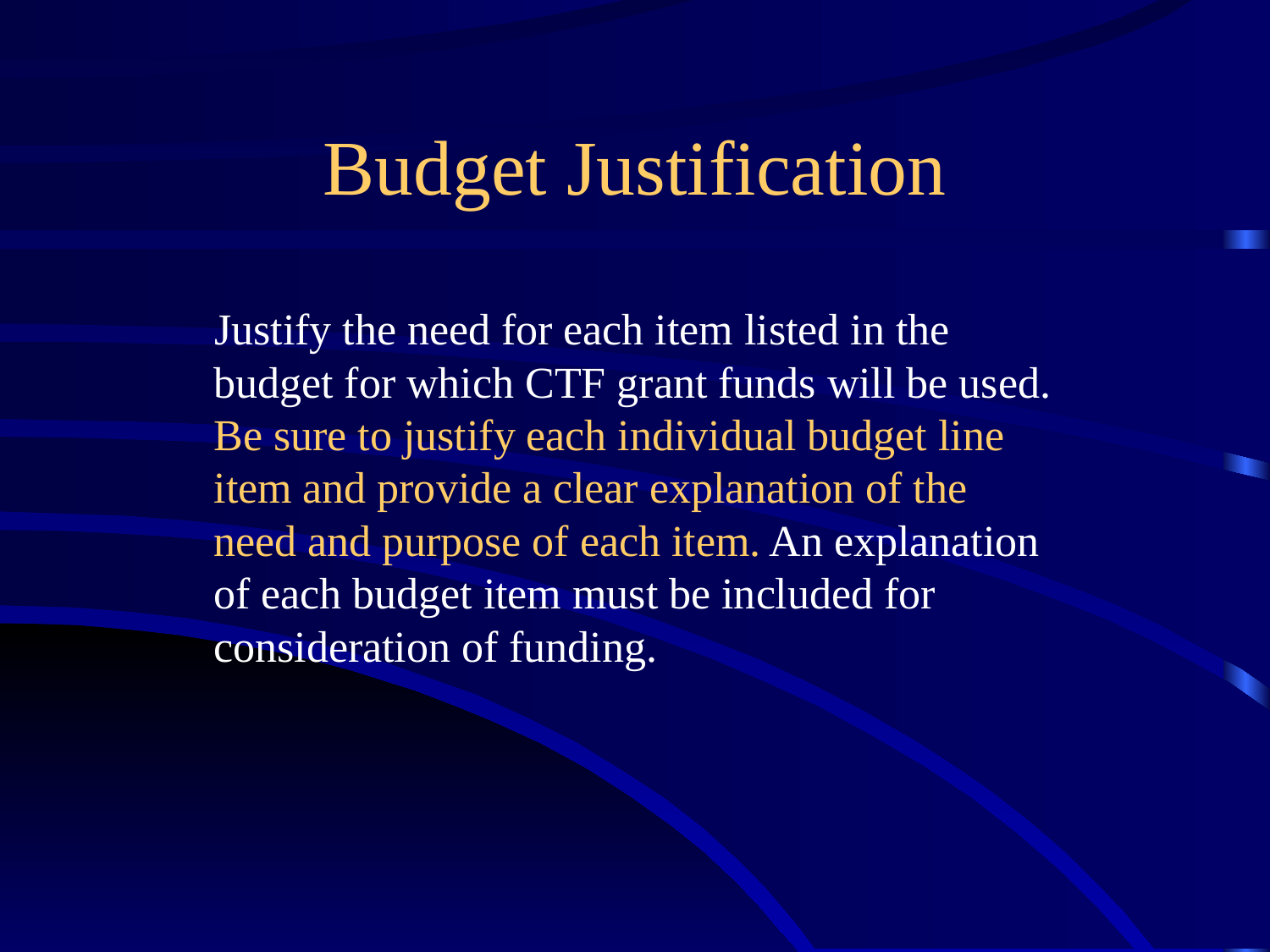

# Budget Justification

Justify the need for each item listed in the budget for which CTF grant funds will be used. Be sure to justify each individual budget line item and provide a clear explanation of the need and purpose of each item. An explanation of each budget item must be included for consideration of funding.